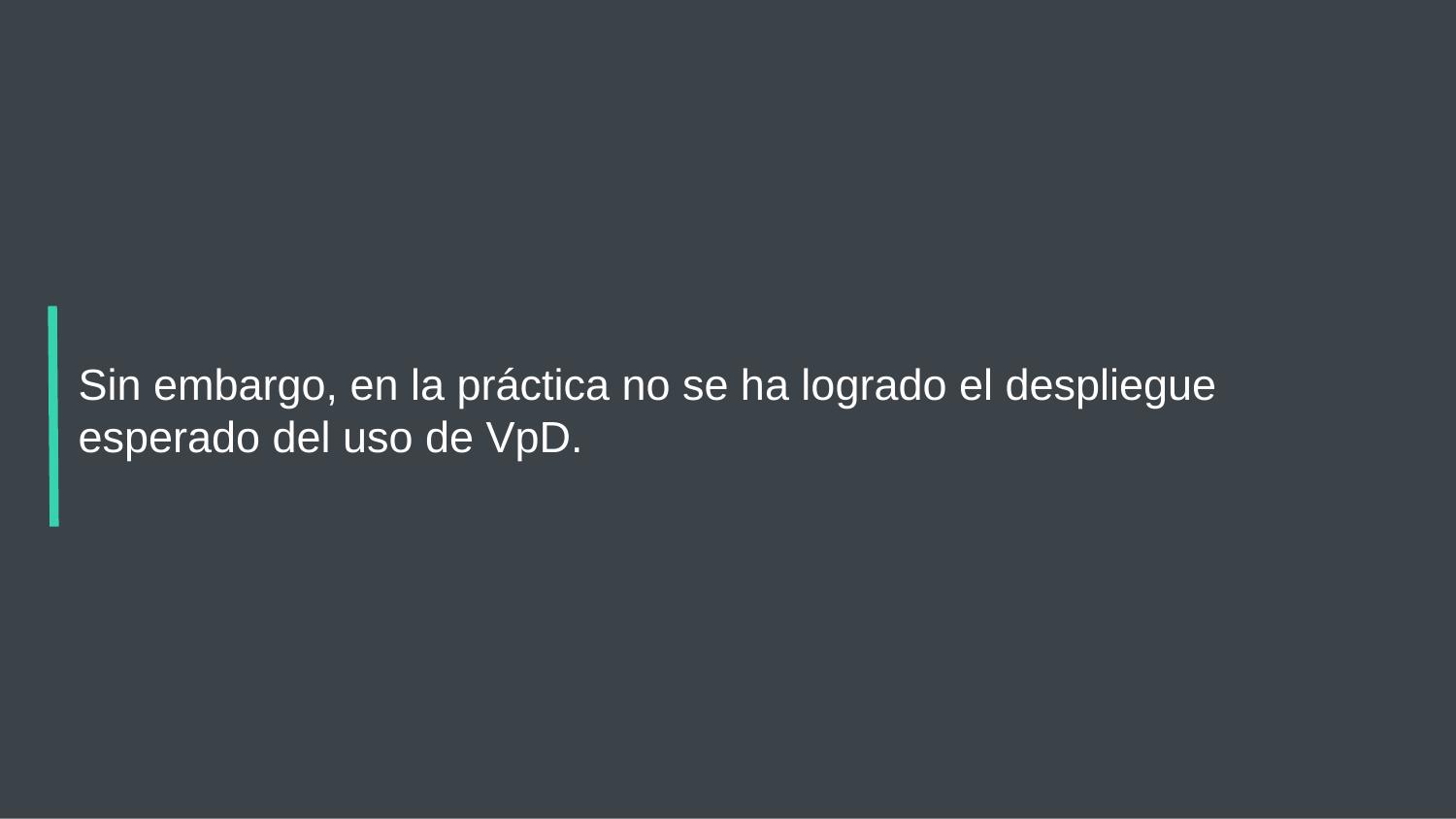

# Sin embargo, en la práctica no se ha logrado el despliegue esperado del uso de VpD.